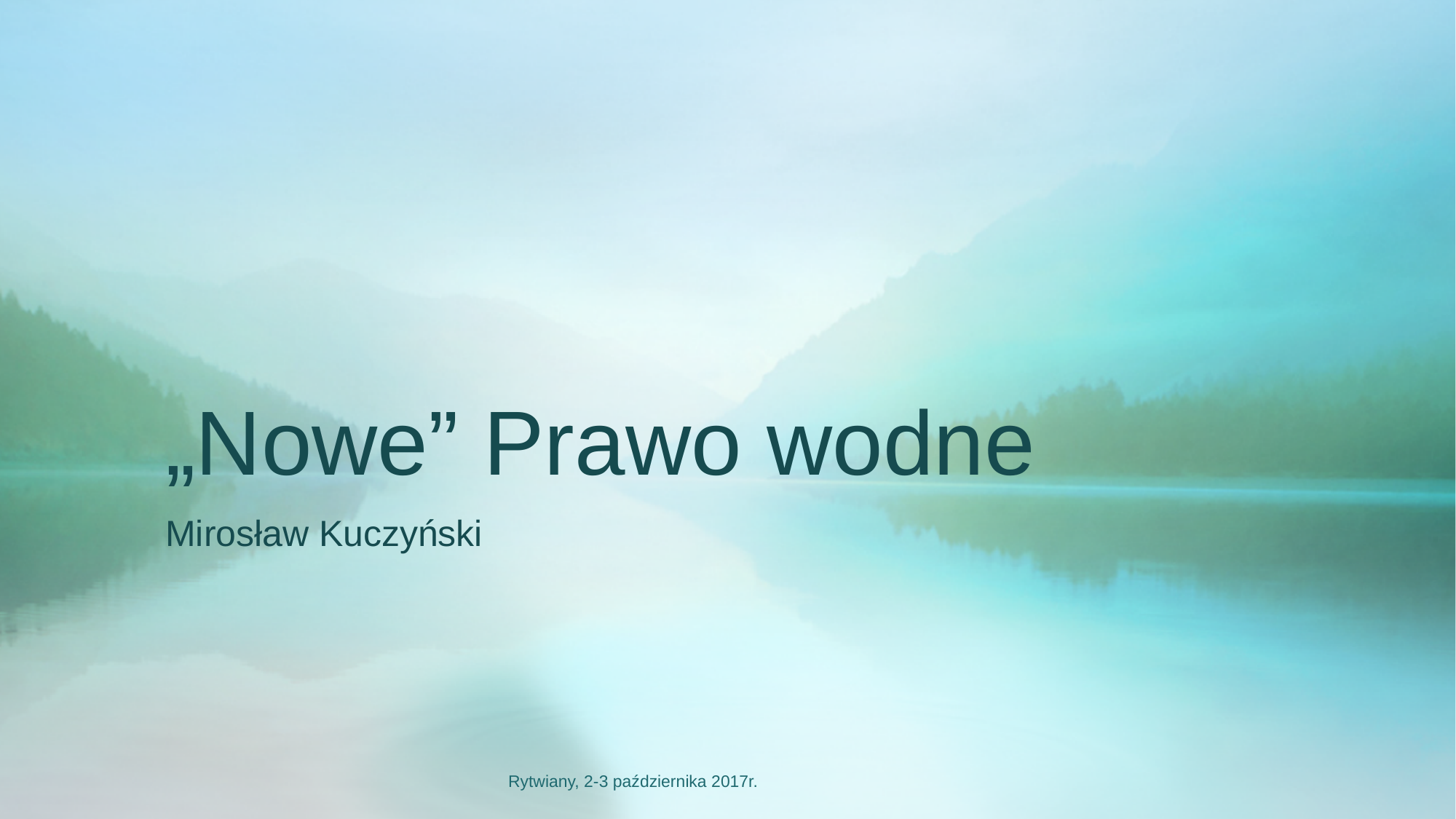

# „Nowe” Prawo wodne
Mirosław Kuczyński
Rytwiany, 2-3 października 2017r.